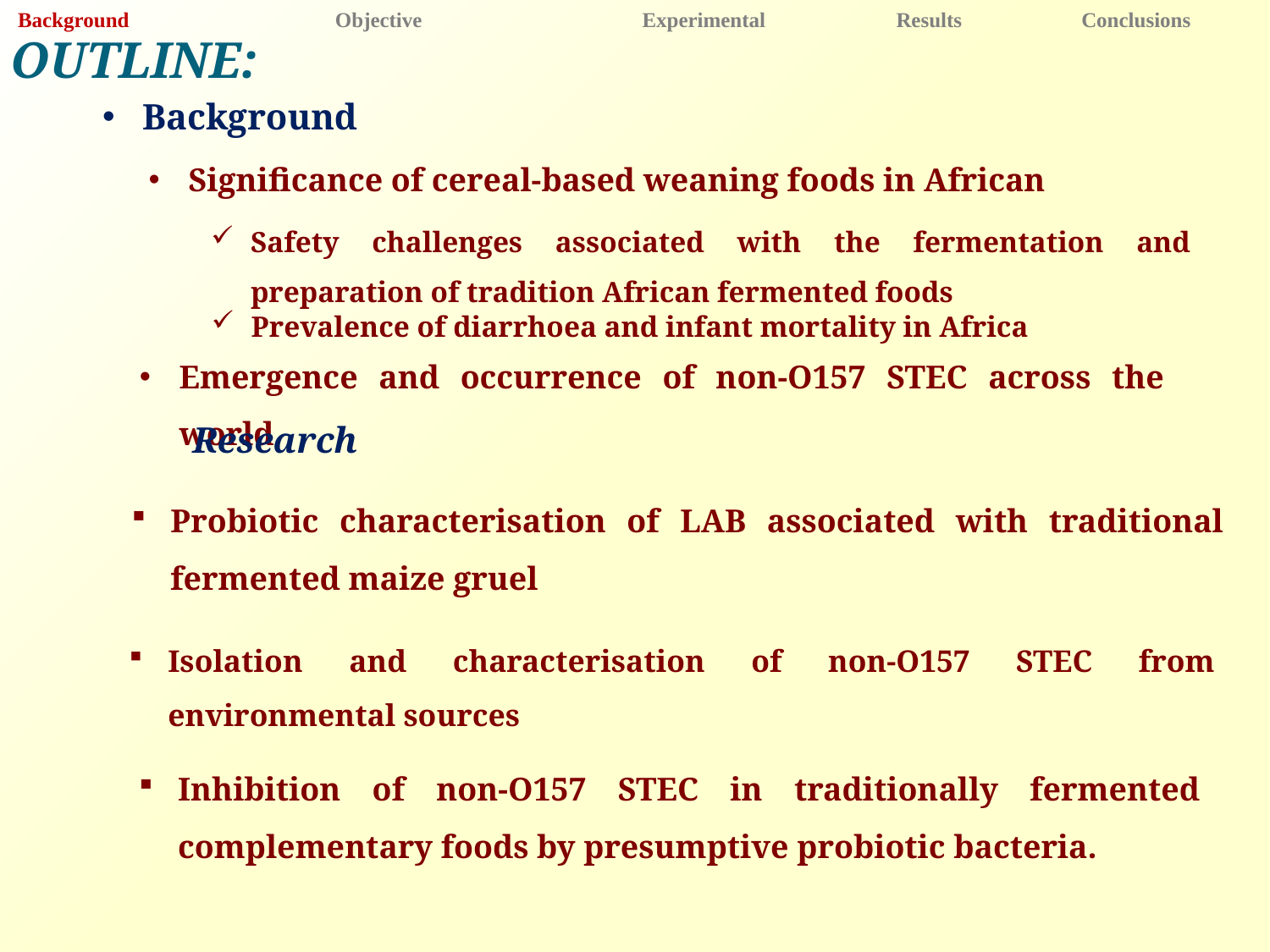

Background  	              Objective 	           	Experimental 	Results          	           Conclusions
# OUTLINE:
Background
Significance of cereal-based weaning foods in African
Safety challenges associated with the fermentation and preparation of tradition African fermented foods
Prevalence of diarrhoea and infant mortality in Africa
Emergence and occurrence of non-O157 STEC across the world
Research
Probiotic characterisation of LAB associated with traditional fermented maize gruel
Isolation and characterisation of non-O157 STEC from environmental sources
Inhibition of non-O157 STEC in traditionally fermented complementary foods by presumptive probiotic bacteria.